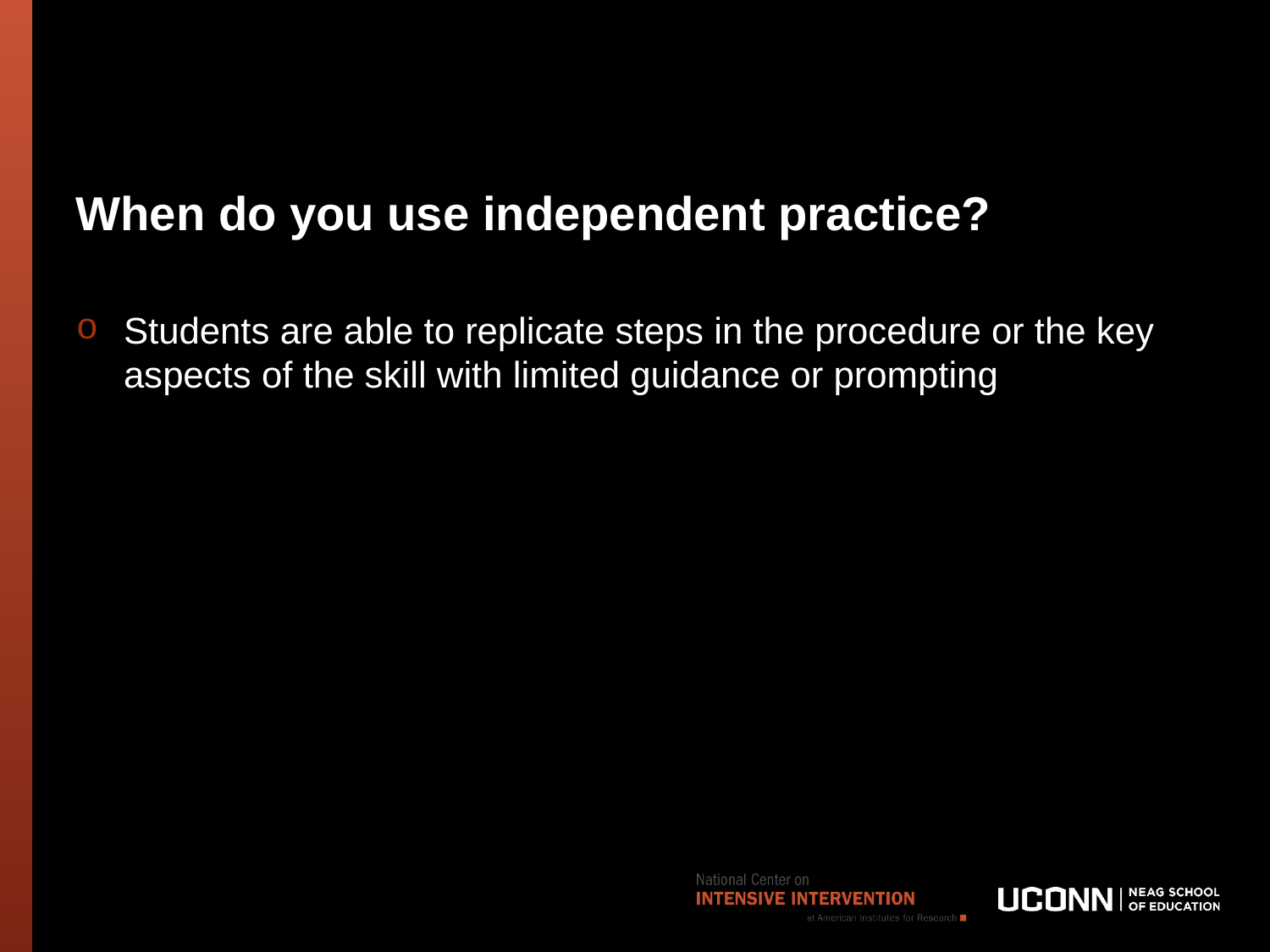

# When do you use independent practice?
Students are able to replicate steps in the procedure or the key aspects of the skill with limited guidance or prompting